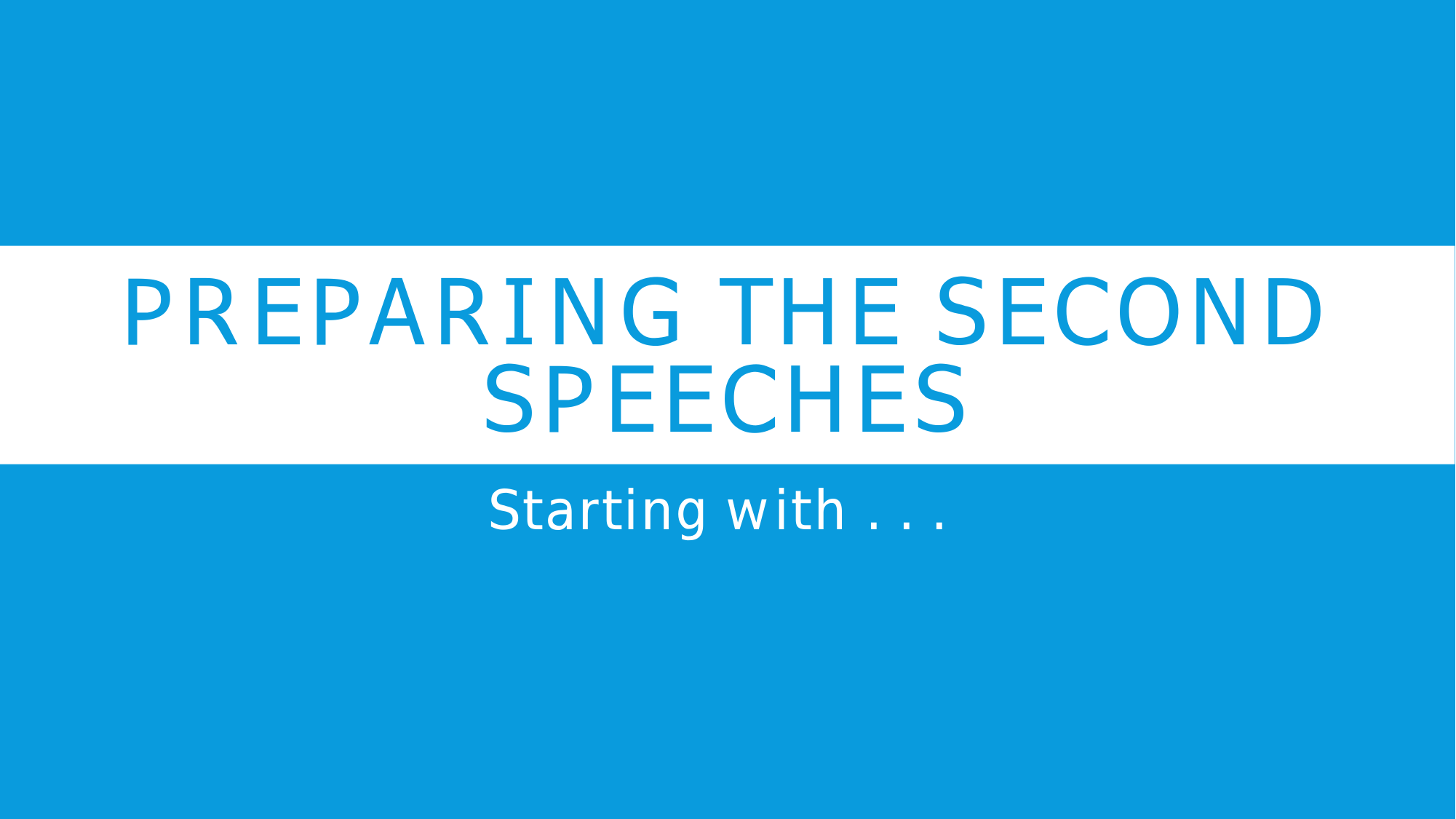

# Preparing the SECOND speeches
Starting with . . .